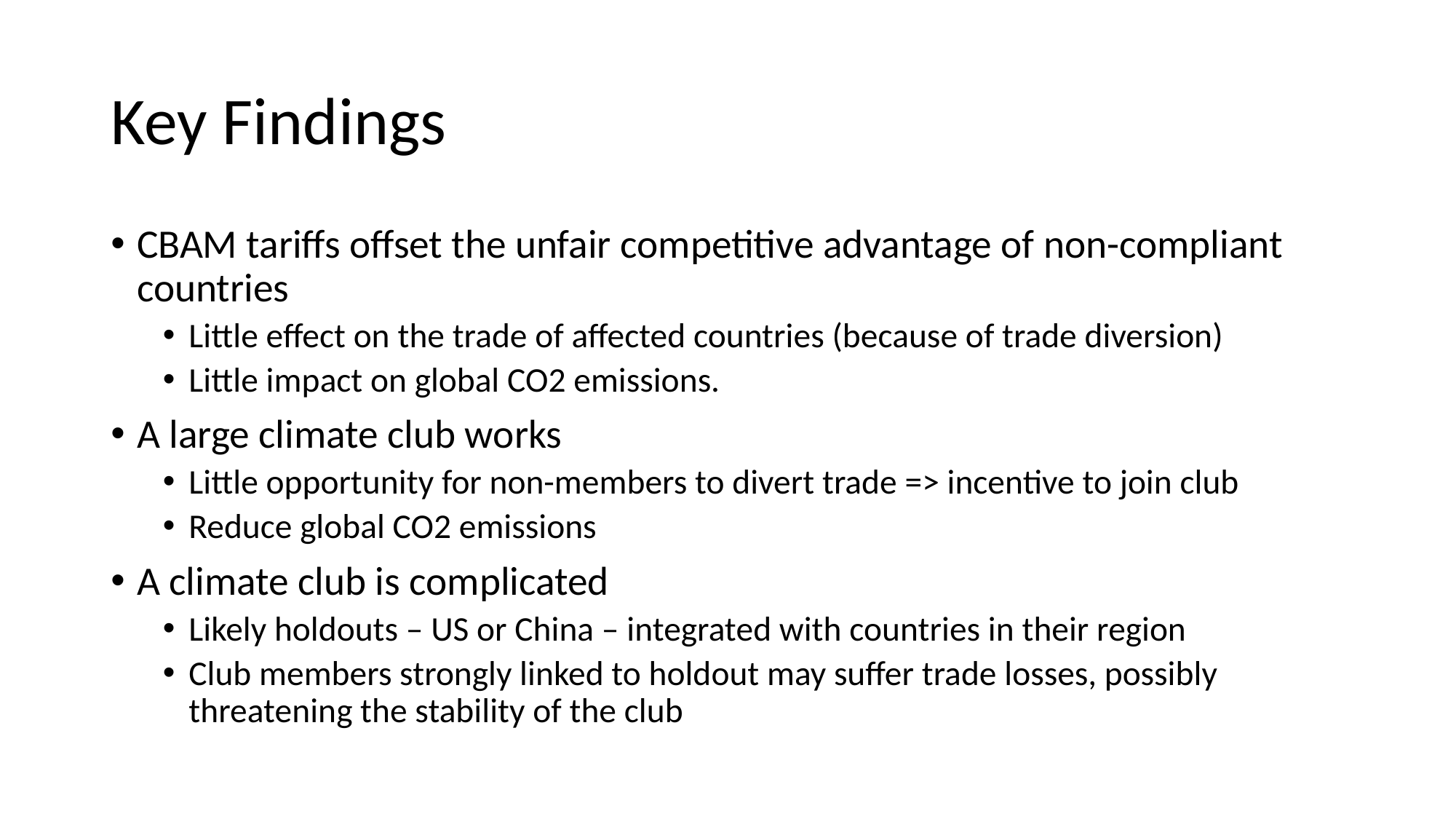

# Key Findings
CBAM tariffs offset the unfair competitive advantage of non-compliant countries
Little effect on the trade of affected countries (because of trade diversion)
Little impact on global CO2 emissions.
A large climate club works
Little opportunity for non-members to divert trade => incentive to join club
Reduce global CO2 emissions
A climate club is complicated
Likely holdouts – US or China – integrated with countries in their region
Club members strongly linked to holdout may suffer trade losses, possibly threatening the stability of the club